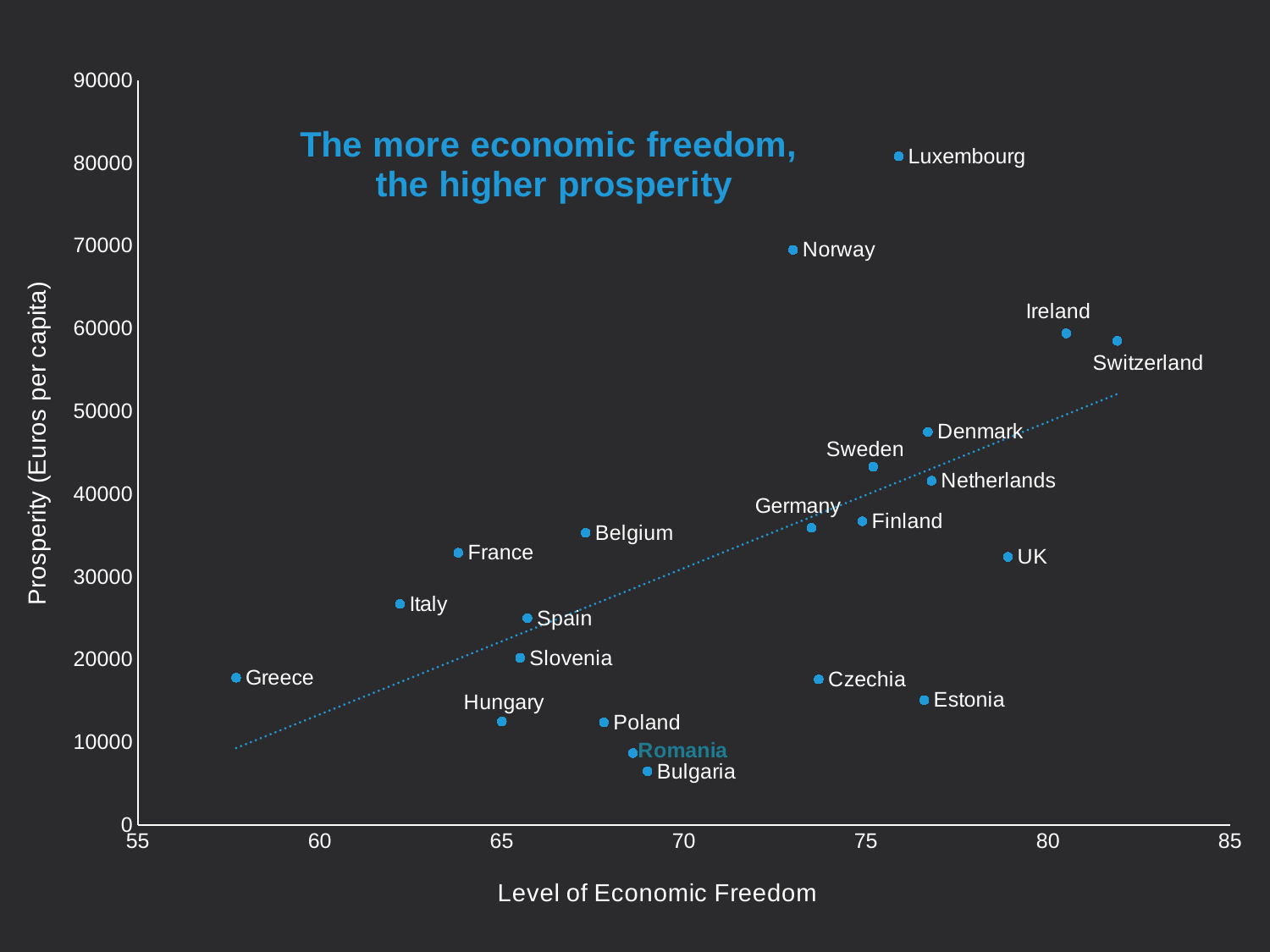

### Chart: The more economic freedom, the higher prosperity

| Category |  |
|---|---|